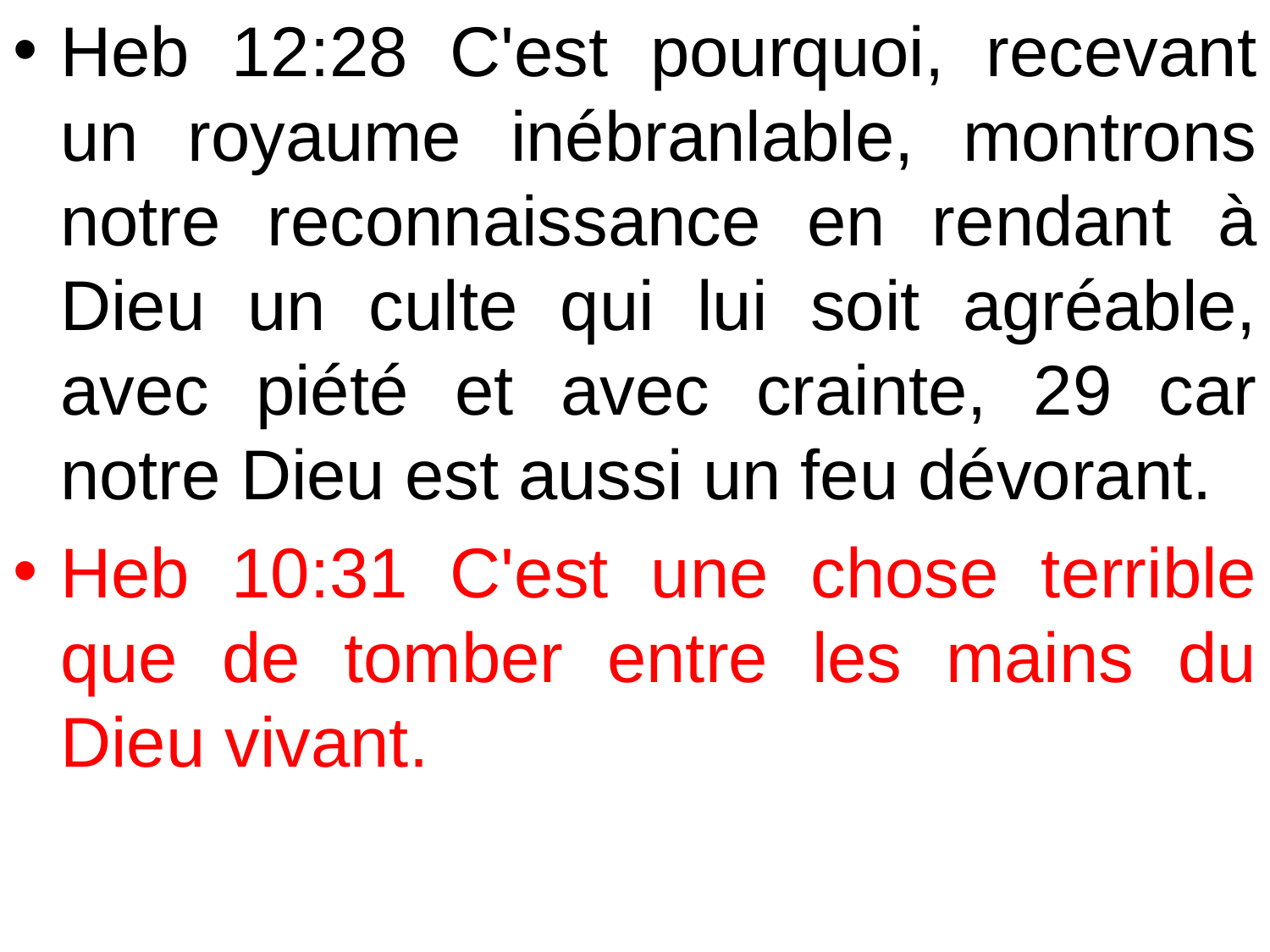

Heb 12:28 C'est pourquoi, recevant un royaume inébranlable, montrons notre reconnaissance en rendant à Dieu un culte qui lui soit agréable, avec piété et avec crainte, 29 car notre Dieu est aussi un feu dévorant.
Heb 10:31 C'est une chose terrible que de tomber entre les mains du Dieu vivant.